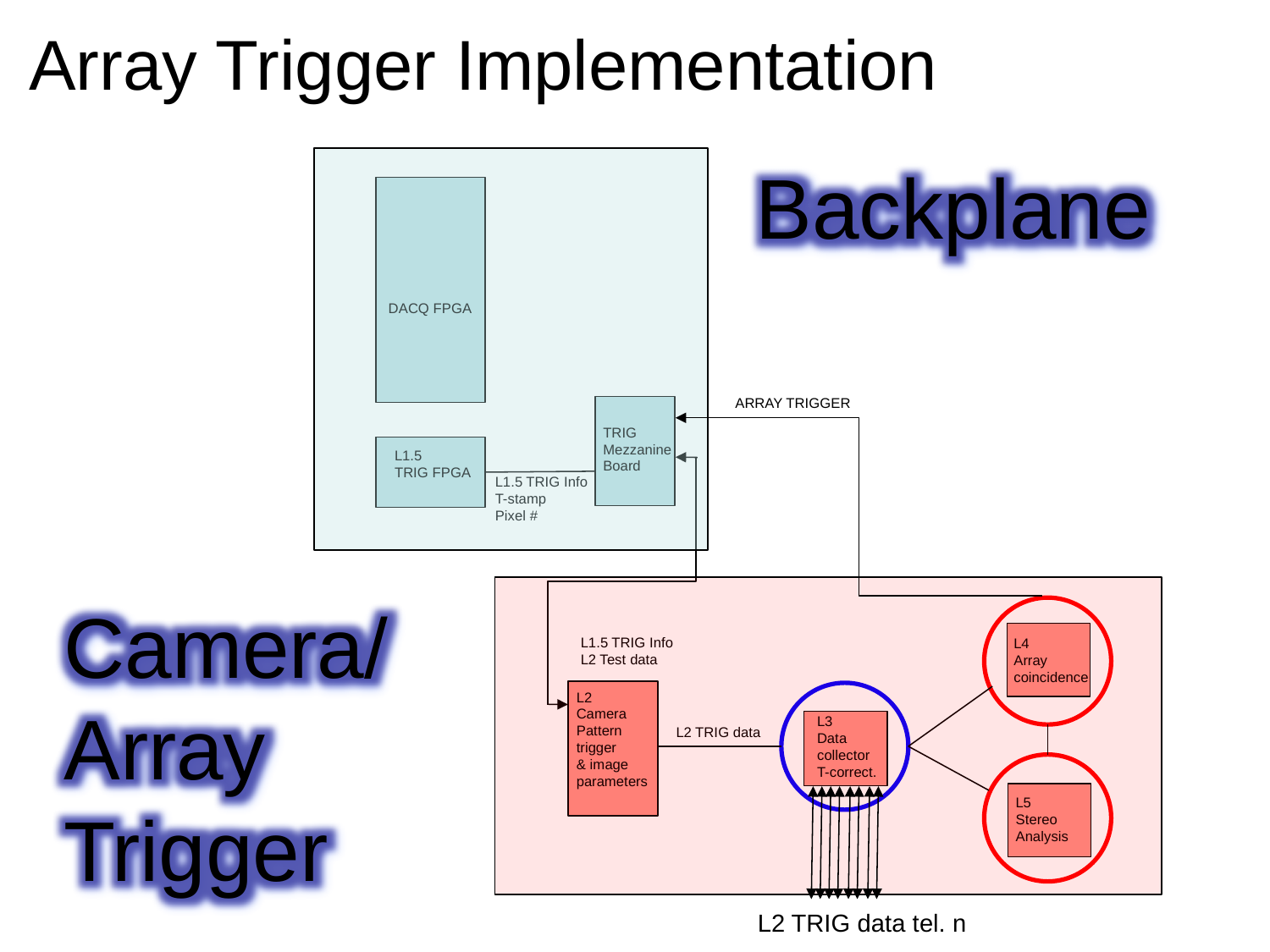

Array Trigger Implementation

Backplane

DACQ FPGA
ARRAY TRIGGER

TRIG
Mezzanine
Board

L1.5
TRIG FPGA

L1.5 TRIG Info
T-stamp
Pixel #

Camera/
Array
Trigger

L1.5 TRIG Info
L2 Test data

L4
Array
coincidence

L2
Camera
Pattern
trigger
& image
parameters

L2 TRIG data

L3
Data
collector
T-correct.

L5
Stereo
Analysis

L2 TRIG data tel. n